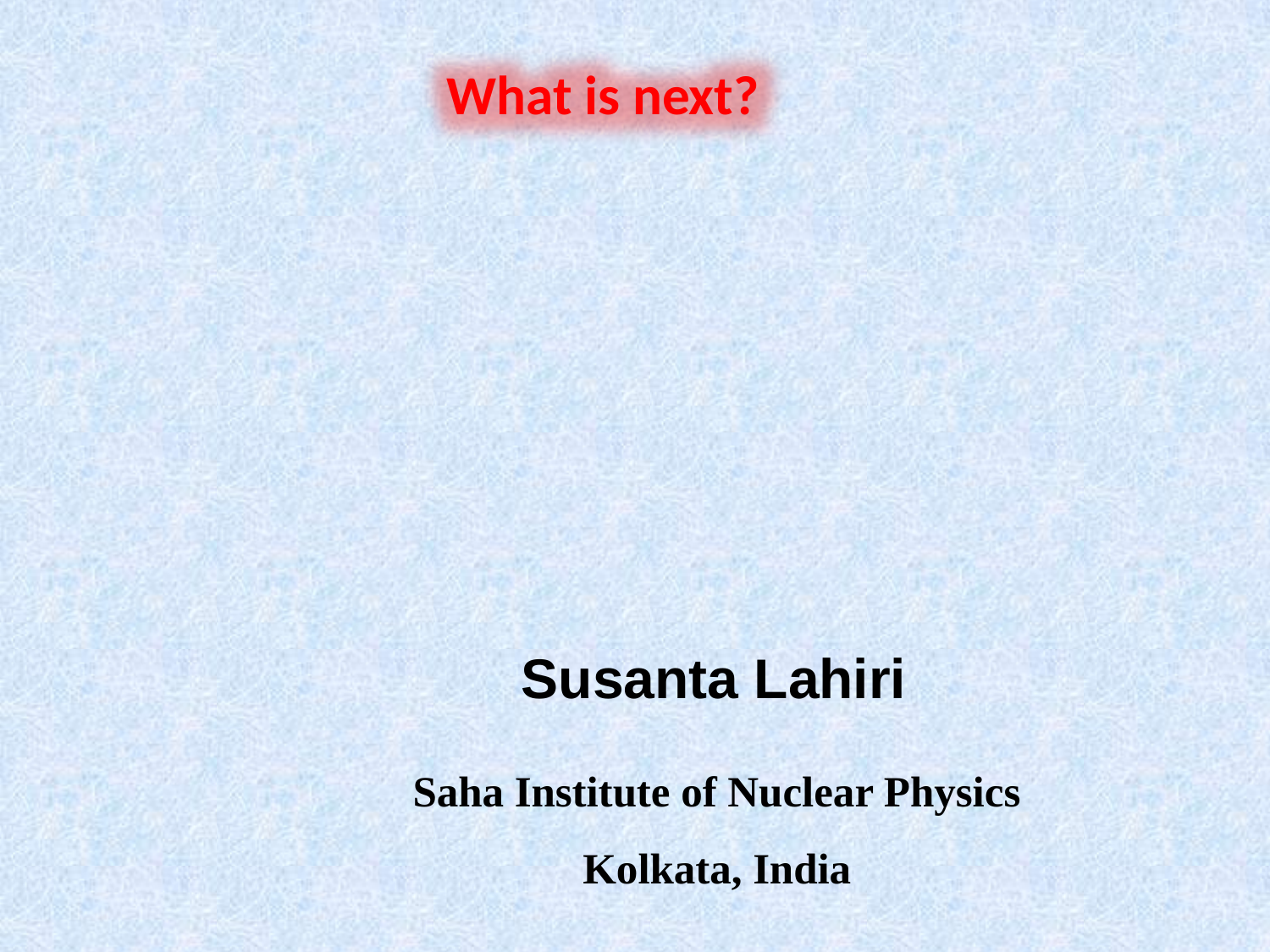

What is next?
Susanta Lahiri 
 
Saha Institute of Nuclear Physics
Kolkata, India